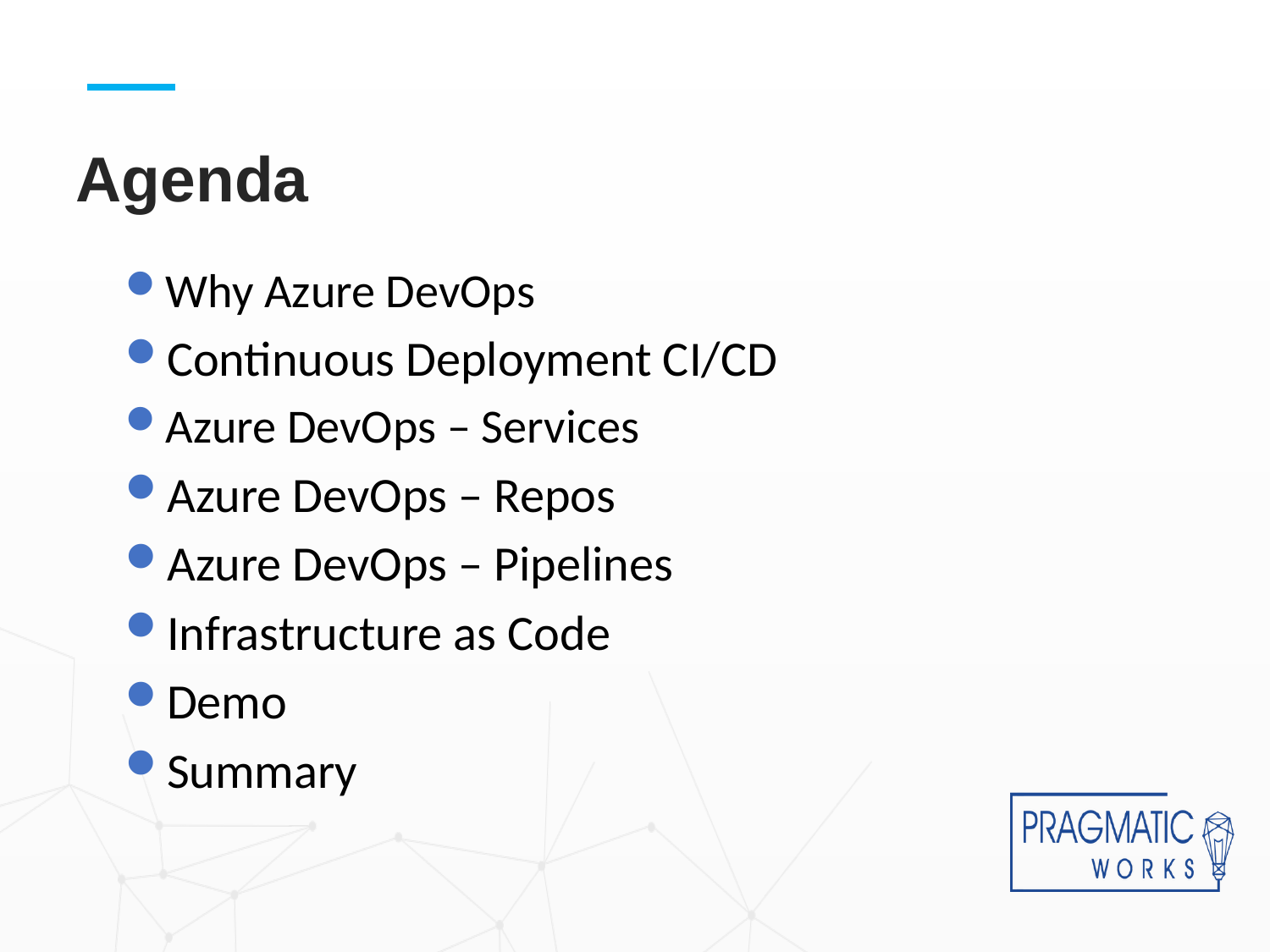

# Agenda

Why Azure DevOps
Continuous Deployment CI/CD
Azure DevOps – Services
Azure DevOps – Repos
Azure DevOps – Pipelines
Infrastructure as Code
Demo
Summary